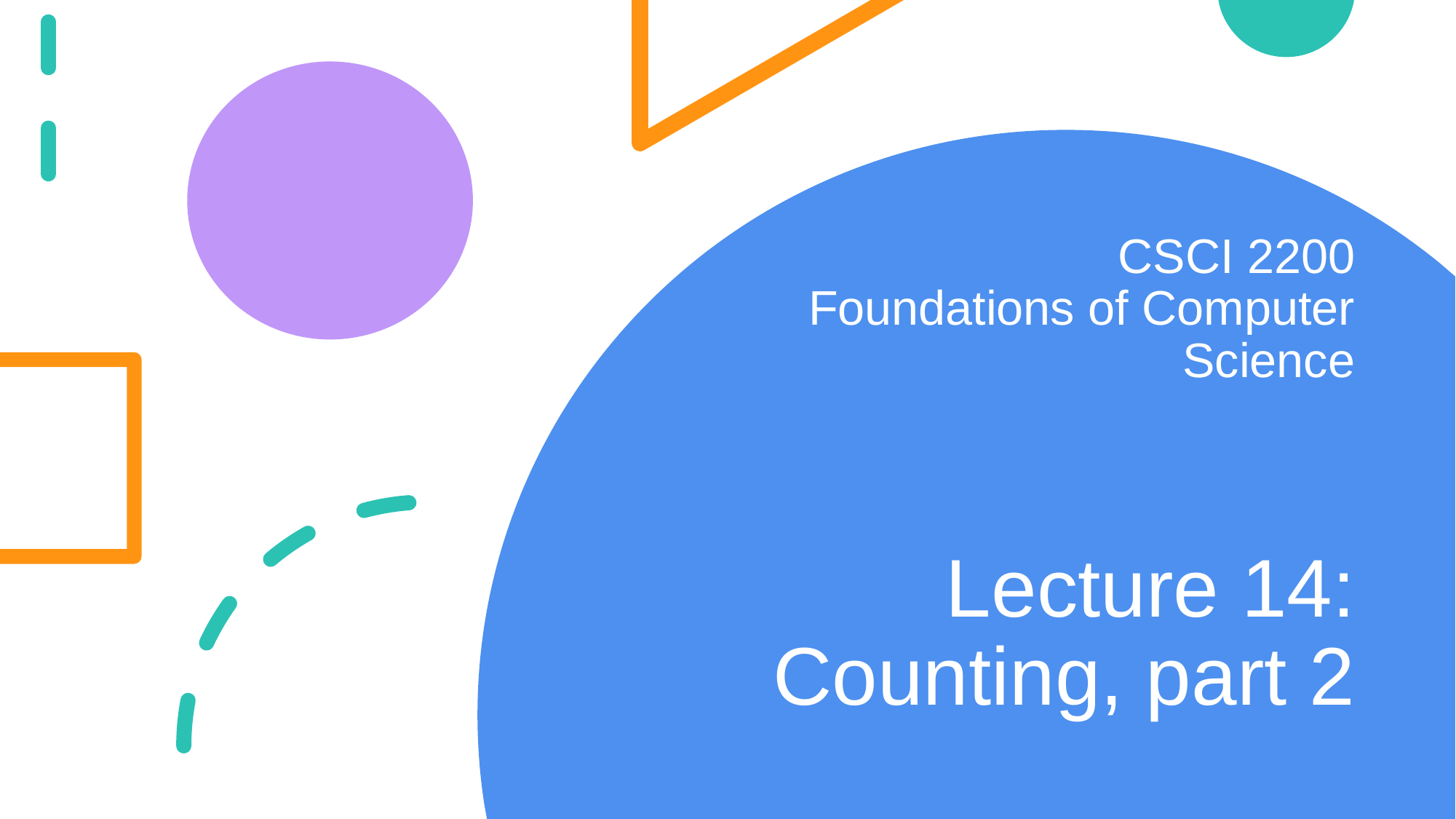

CSCI 2200
Foundations of Computer Science
# Lecture 14: Counting, part 2